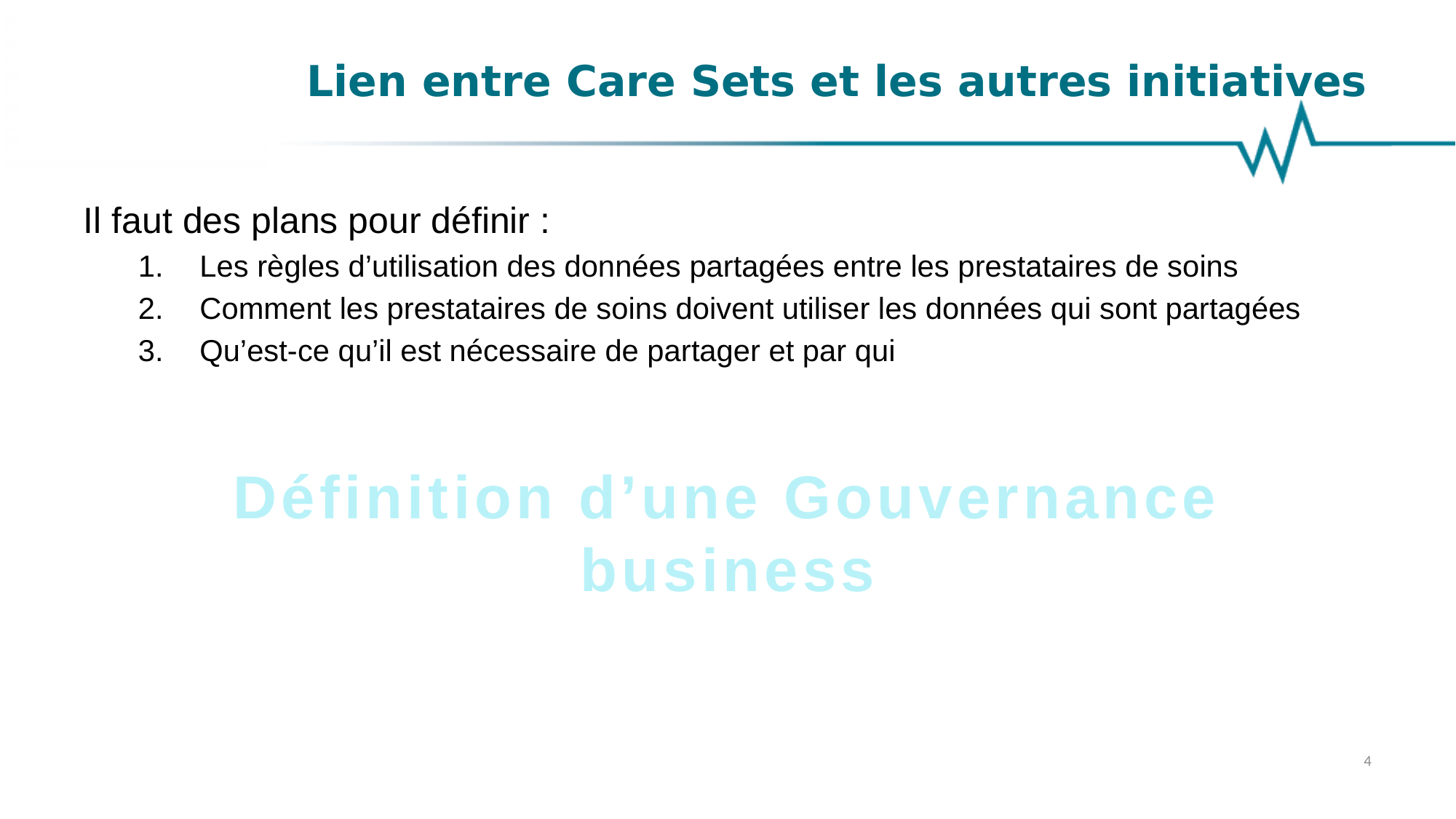

# Lien entre Care Sets et les autres initiatives
Il faut des plans pour définir :
Les règles d’utilisation des données partagées entre les prestataires de soins
Comment les prestataires de soins doivent utiliser les données qui sont partagées
Qu’est-ce qu’il est nécessaire de partager et par qui

Définition d’une Gouvernance business
4